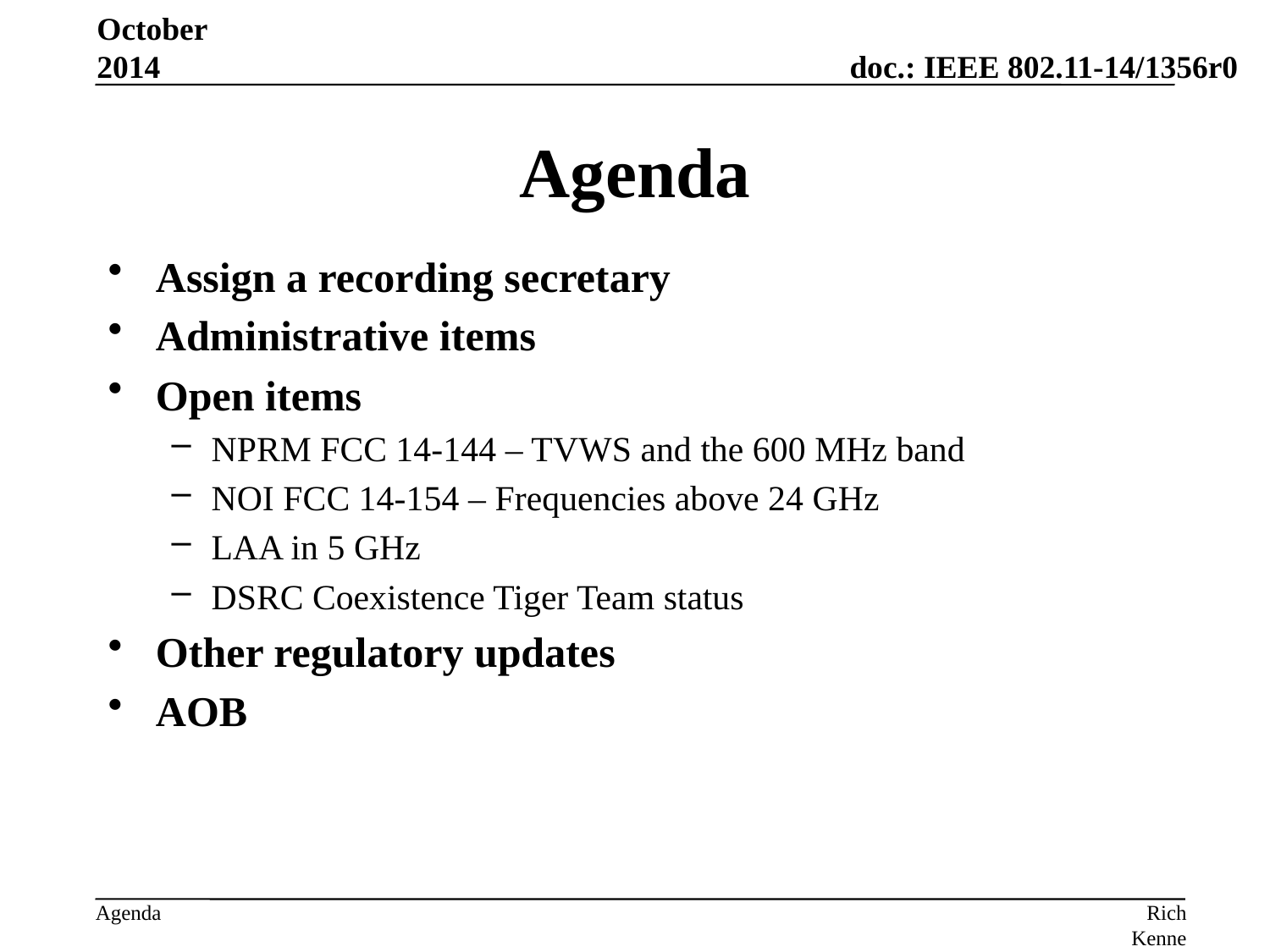

October 2014
# Agenda
Assign a recording secretary
Administrative items
Open items
NPRM FCC 14-144 – TVWS and the 600 MHz band
NOI FCC 14-154 – Frequencies above 24 GHz
LAA in 5 GHz
DSRC Coexistence Tiger Team status
Other regulatory updates
AOB
Rich Kennedy, MediaTek